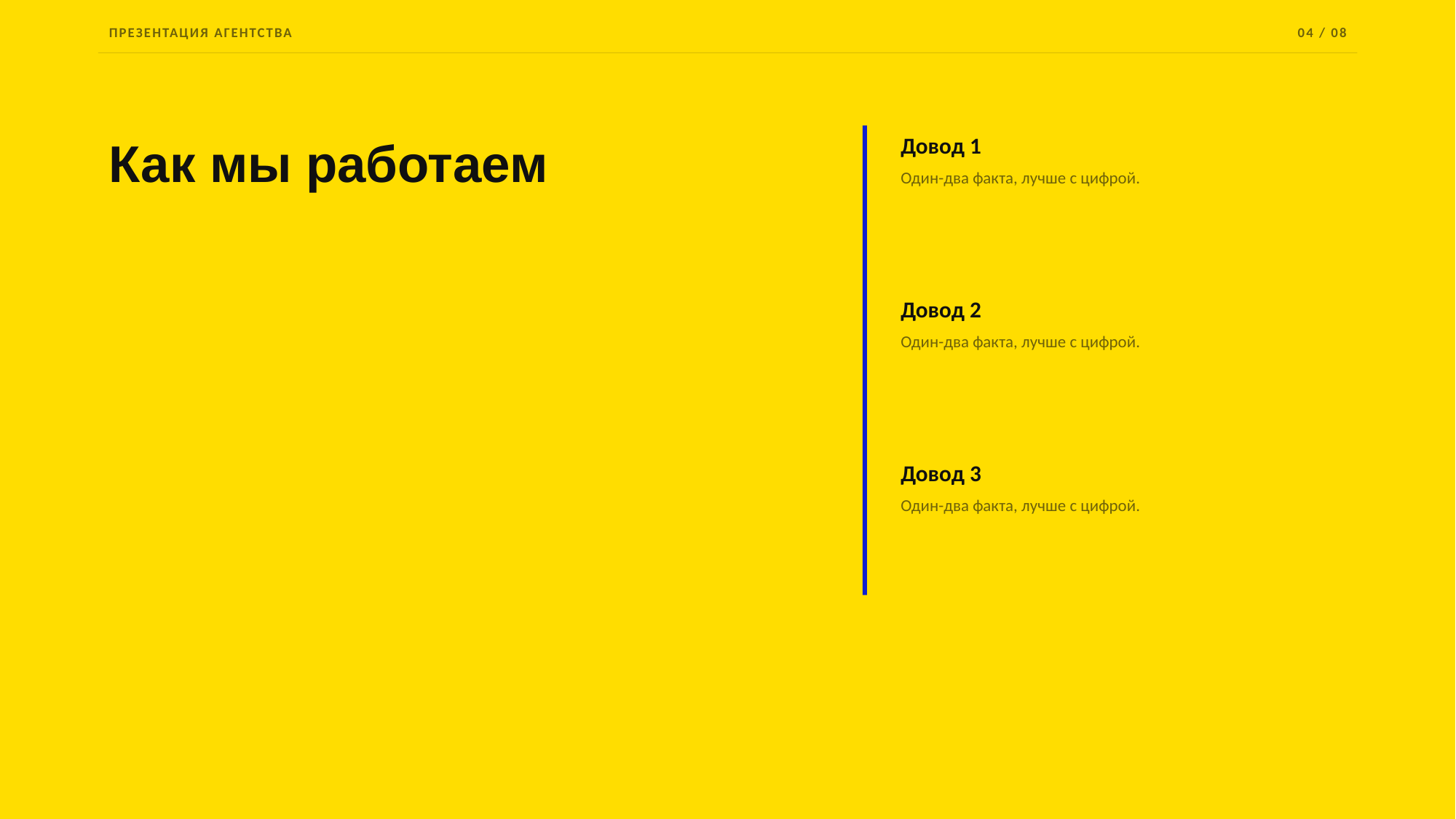

ПРЕЗЕНТАЦИЯ АГЕНТСТВА
04 / 08

Как мы работаем

Довод 1
Один-два факта, лучше с цифрой.
Довод 2
Один-два факта, лучше с цифрой.
Довод 3
Один-два факта, лучше с цифрой.